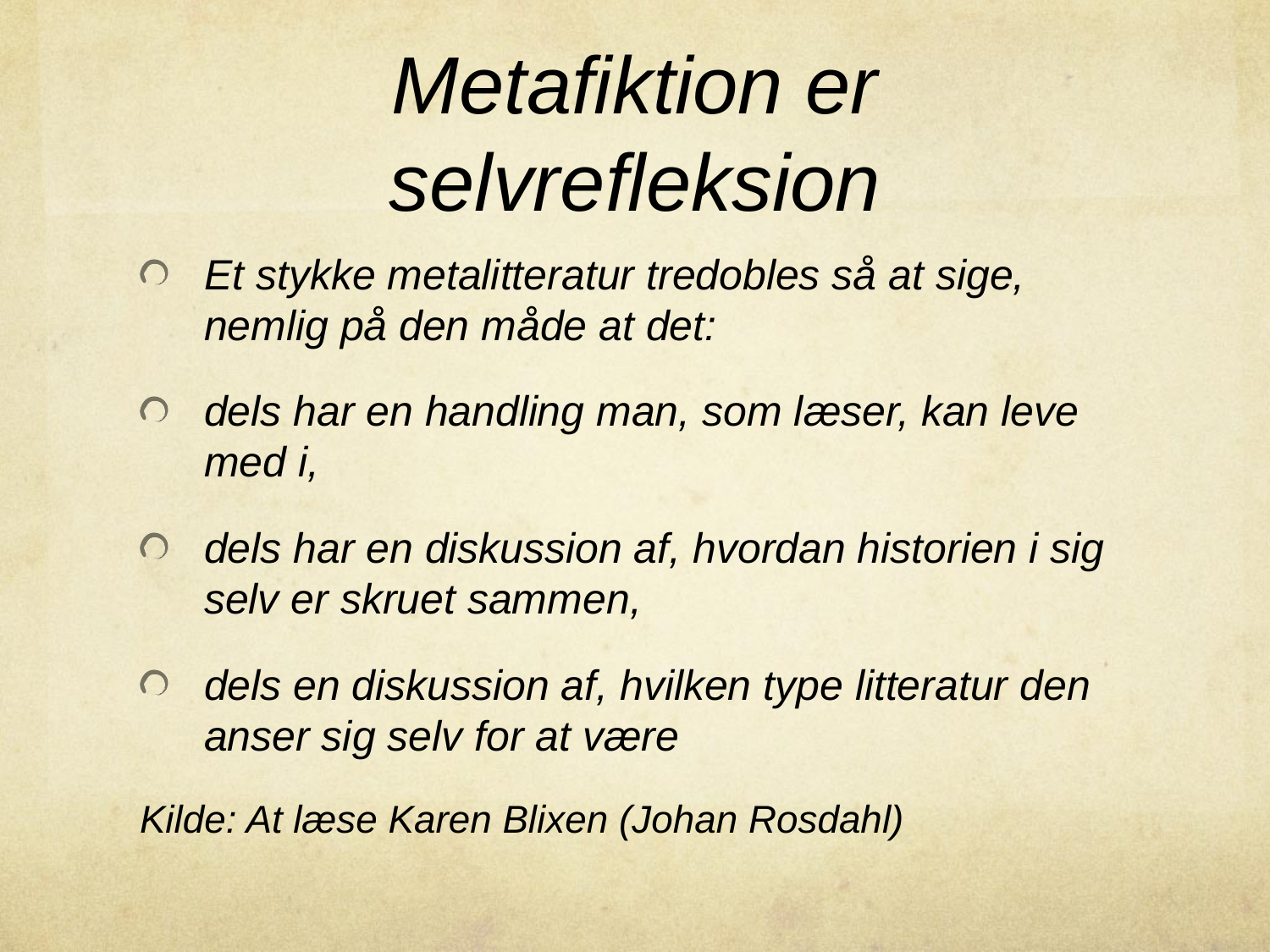

# Metafiktion er selvrefleksion
Et stykke metalitteratur tredobles så at sige, nemlig på den måde at det:
dels har en handling man, som læser, kan leve med i,
dels har en diskussion af, hvordan historien i sig selv er skruet sammen,
dels en diskussion af, hvilken type litteratur den anser sig selv for at være
Kilde: At læse Karen Blixen (Johan Rosdahl)